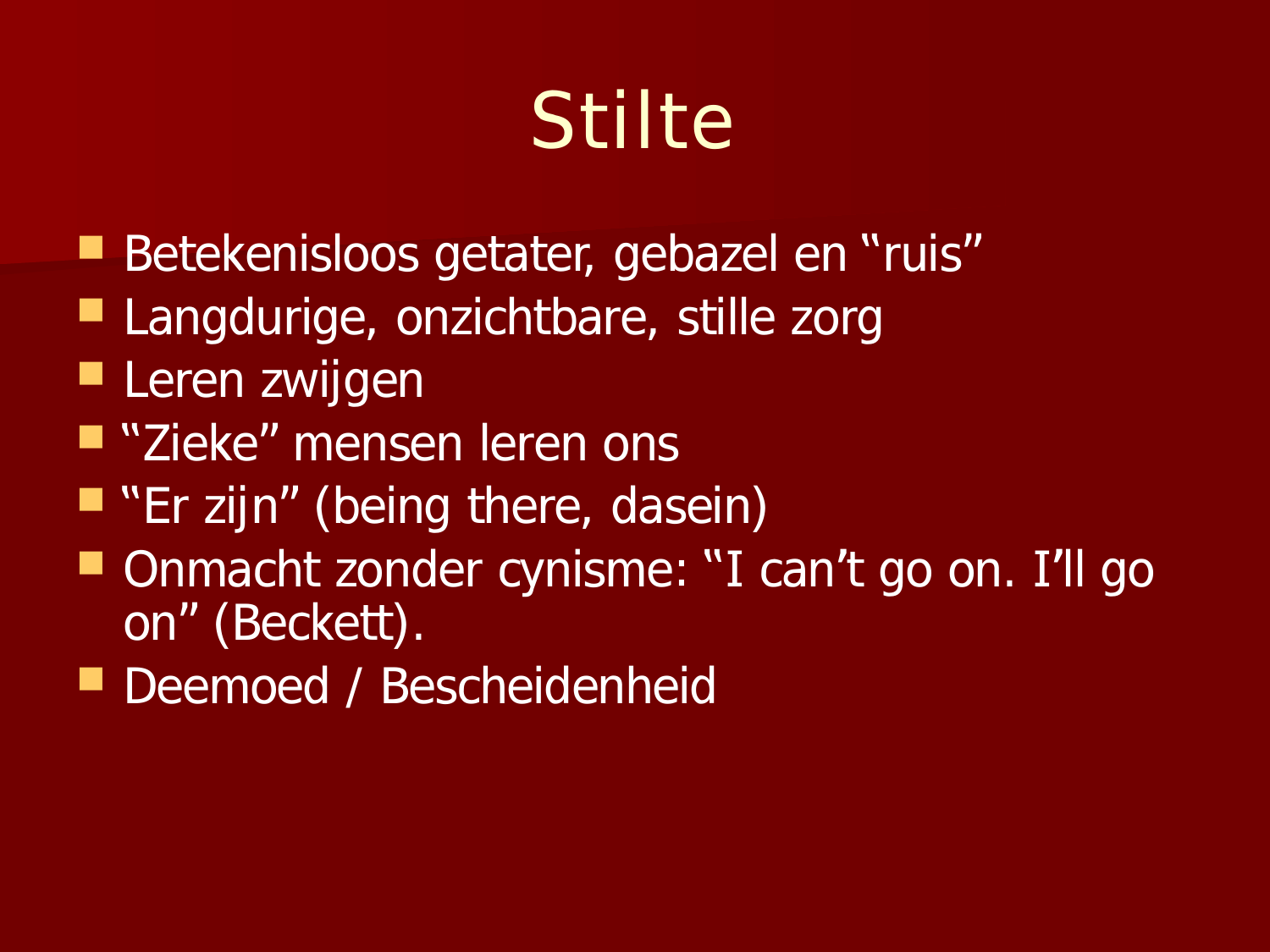

# Stilte
Betekenisloos getater, gebazel en “ruis”
Langdurige, onzichtbare, stille zorg
Leren zwijgen
“Zieke” mensen leren ons
“Er zijn” (being there, dasein)
Onmacht zonder cynisme: “I can’t go on. I’ll go on” (Beckett).
Deemoed / Bescheidenheid